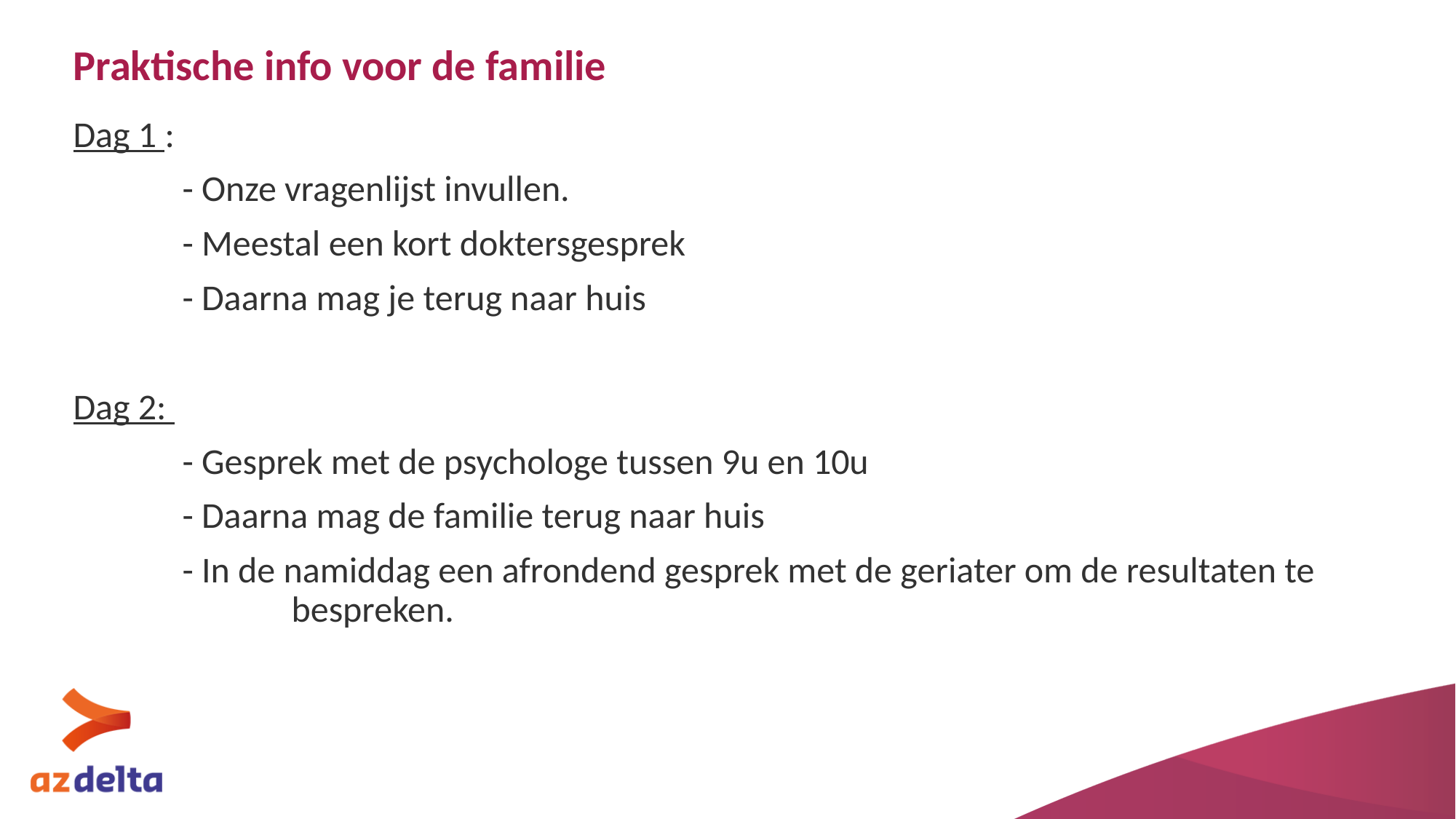

# Praktische info voor de familie
Dag 1 :
	- Onze vragenlijst invullen.
	- Meestal een kort doktersgesprek
	- Daarna mag je terug naar huis

Dag 2:
	- Gesprek met de psychologe tussen 9u en 10u
	- Daarna mag de familie terug naar huis
	- In de namiddag een afrondend gesprek met de geriater om de resultaten te 			bespreken.